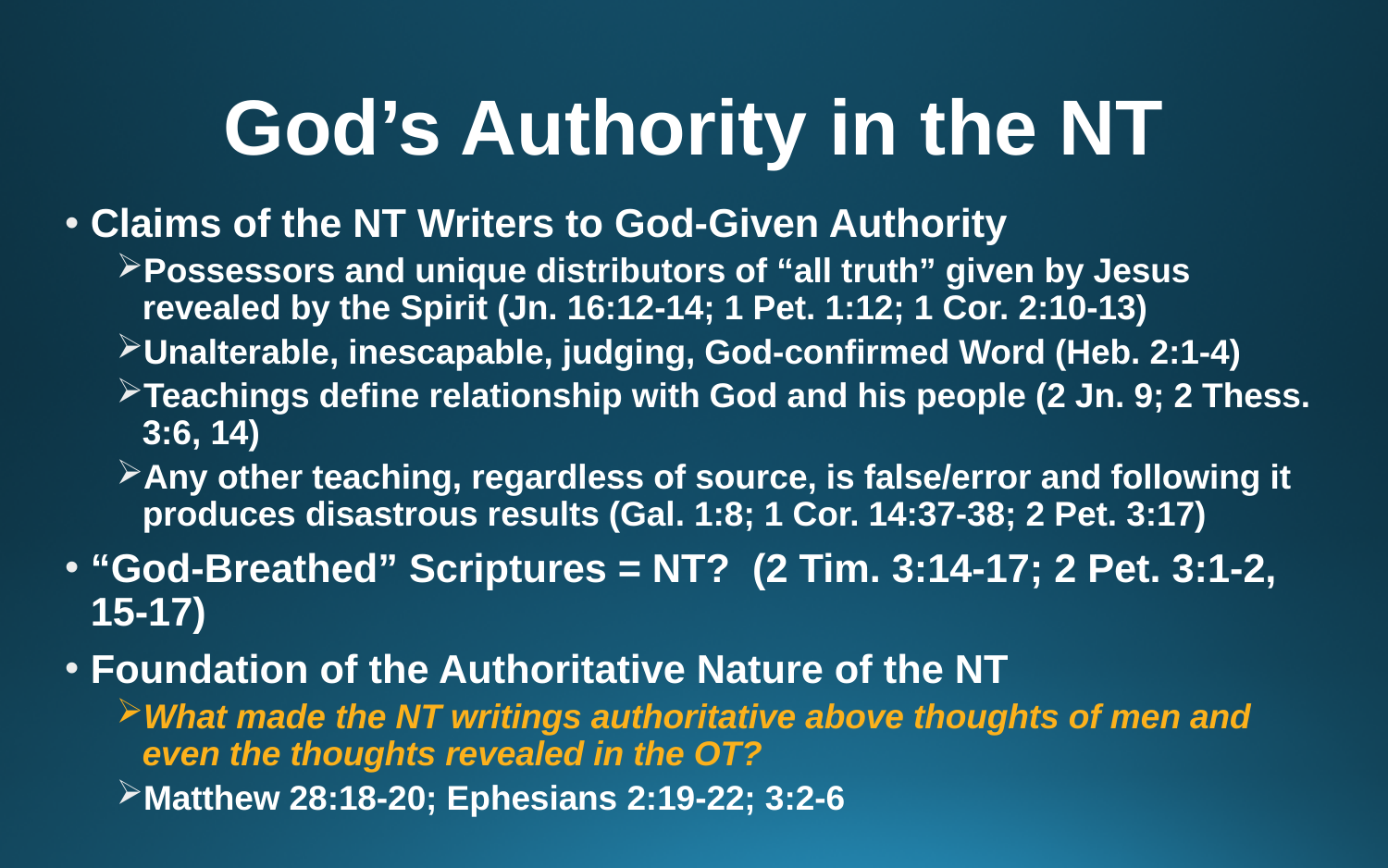

# God’s Authority in the NT
Claims of the NT Writers to God-Given Authority
Possessors and unique distributors of “all truth” given by Jesus revealed by the Spirit (Jn. 16:12-14; 1 Pet. 1:12; 1 Cor. 2:10-13)
Unalterable, inescapable, judging, God-confirmed Word (Heb. 2:1-4)
Teachings define relationship with God and his people (2 Jn. 9; 2 Thess. 3:6, 14)
Any other teaching, regardless of source, is false/error and following it produces disastrous results (Gal. 1:8; 1 Cor. 14:37-38; 2 Pet. 3:17)
“God-Breathed” Scriptures = NT?  (2 Tim. 3:14-17; 2 Pet. 3:1-2, 15-17)
Foundation of the Authoritative Nature of the NT
What made the NT writings authoritative above thoughts of men and even the thoughts revealed in the OT?
Matthew 28:18-20; Ephesians 2:19-22; 3:2-6